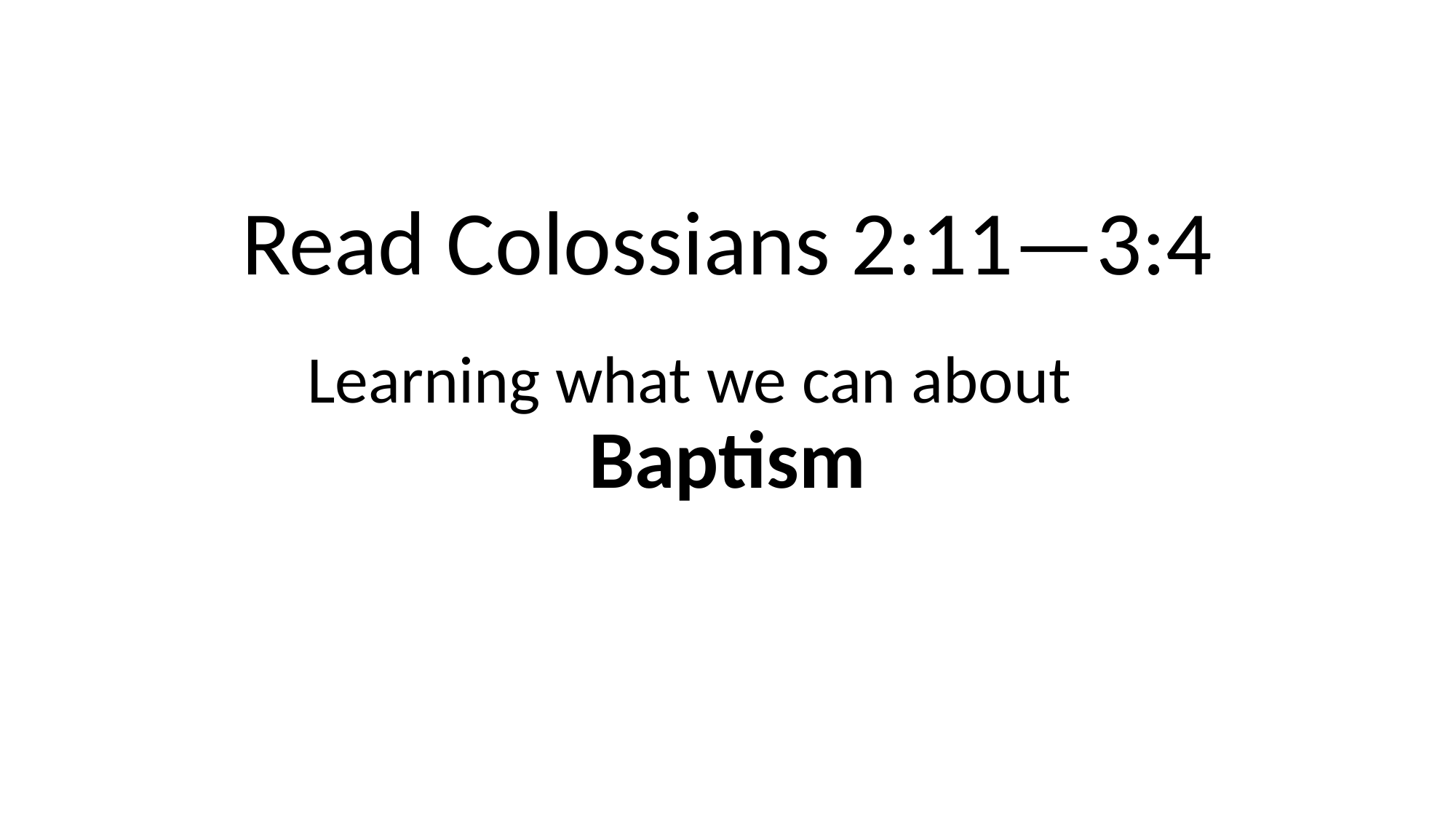

# Read Colossians 2:11—3:4
Learning what we can about      Baptism